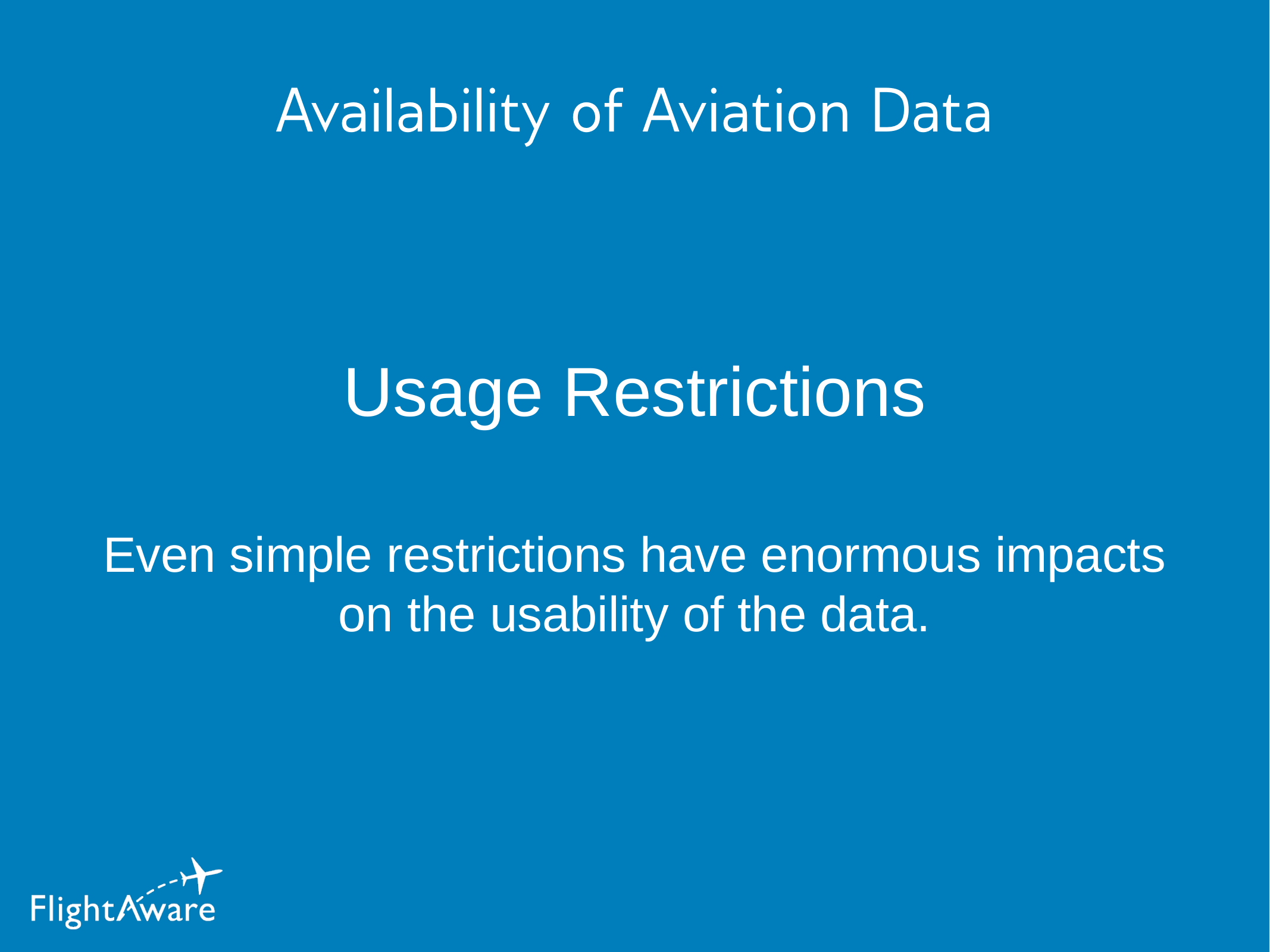

# Availability of Aviation Data
Usage Restrictions
Even simple restrictions have enormous impacts on the usability of the data.